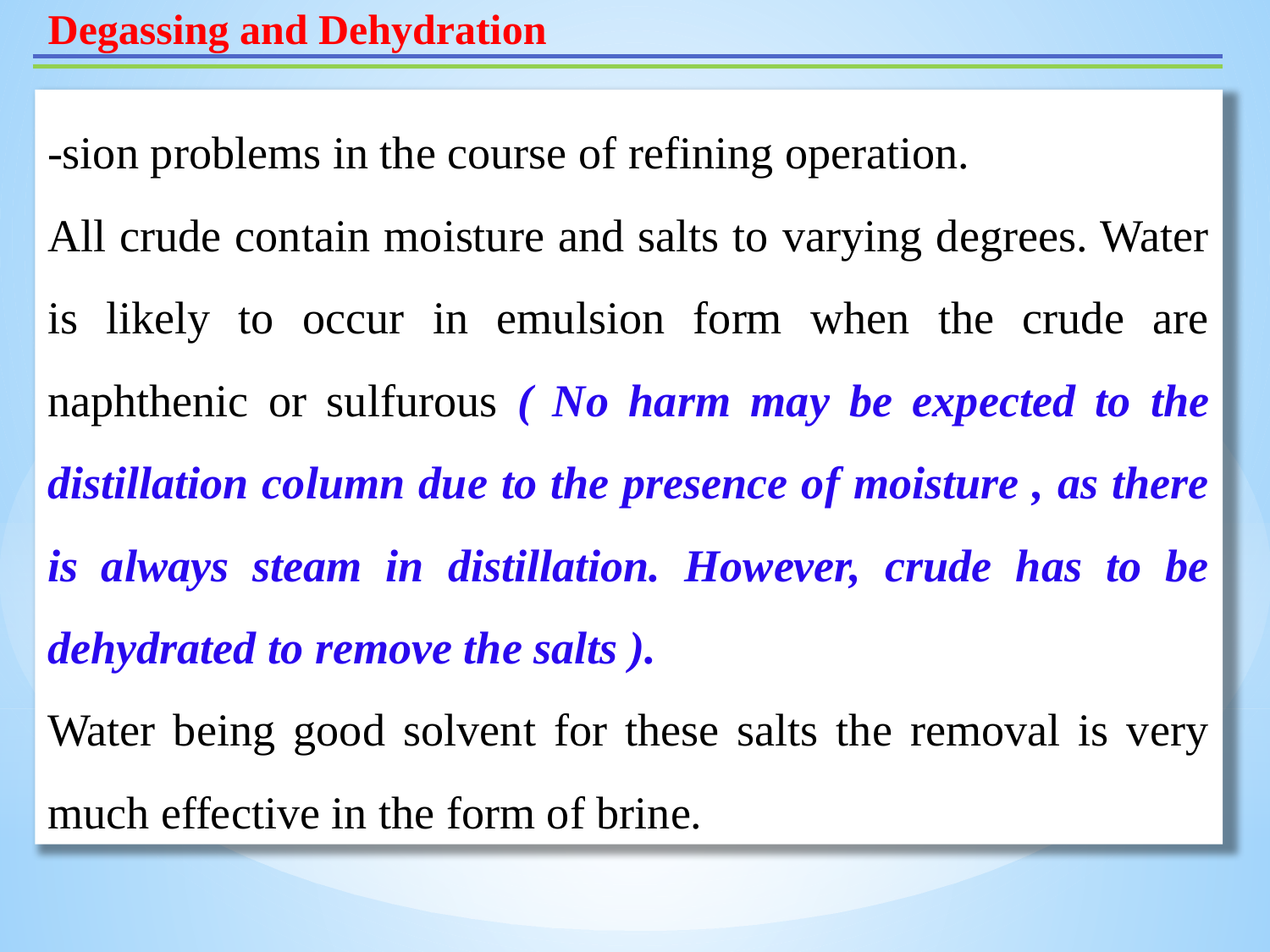

Degassing and Dehydration
-sion problems in the course of refining operation.
All crude contain moisture and salts to varying degrees. Water is likely to occur in emulsion form when the crude are naphthenic or sulfurous ( No harm may be expected to the distillation column due to the presence of moisture , as there is always steam in distillation. However, crude has to be dehydrated to remove the salts ).
Water being good solvent for these salts the removal is very much effective in the form of brine.